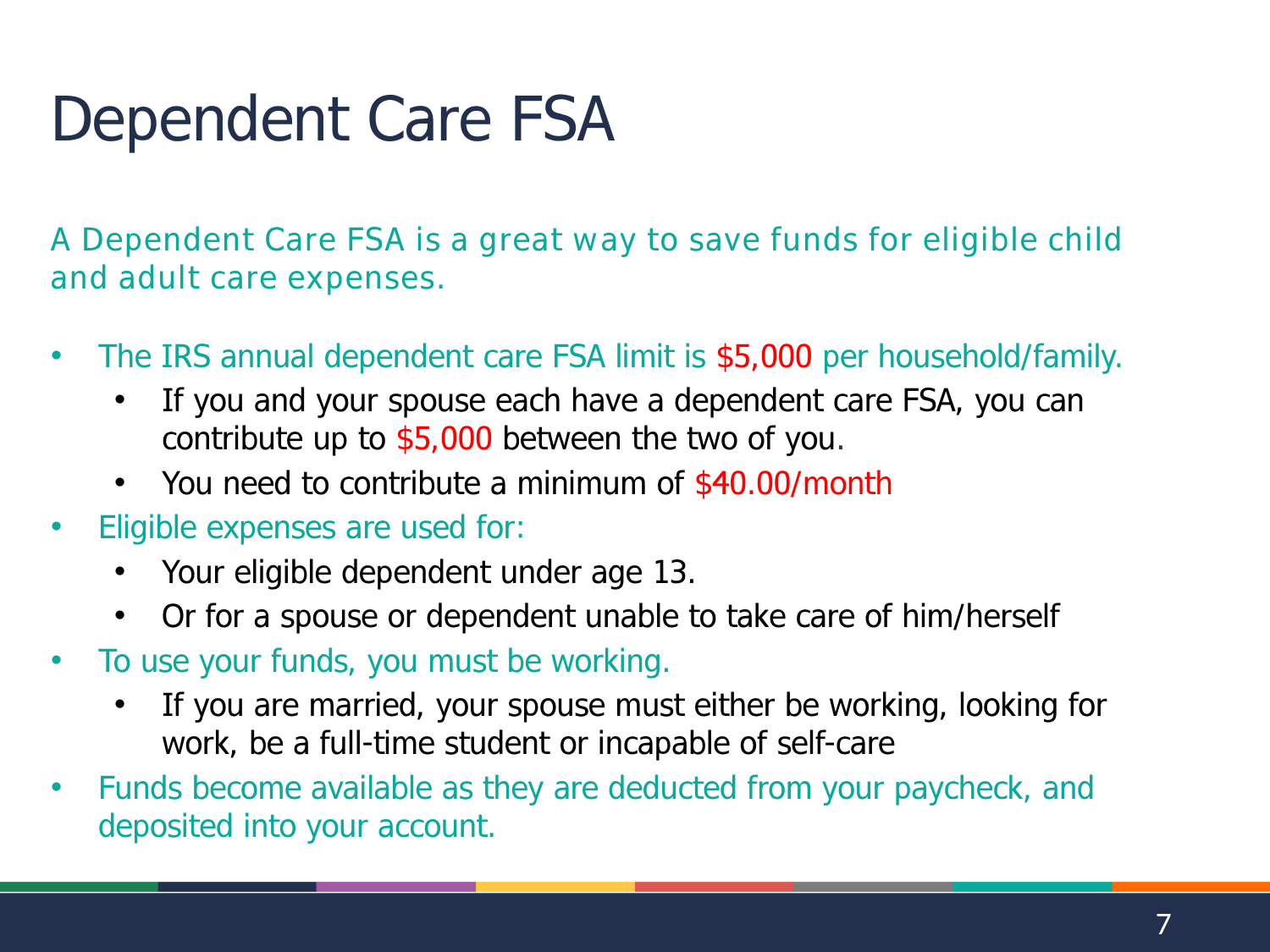

# Dependent Care FSA
A Dependent Care FSA is a great way to save funds for eligible child and adult care expenses.

The IRS annual dependent care FSA limit is $5,000 per household/family.
If you and your spouse each have a dependent care FSA, you can contribute up to $5,000 between the two of you.
You need to contribute a minimum of $40.00/month
Eligible expenses are used for:
Your eligible dependent under age 13.
Or for a spouse or dependent unable to take care of him/herself
To use your funds, you must be working.
If you are married, your spouse must either be working, looking for work, be a full-time student or incapable of self-care
Funds become available as they are deducted from your paycheck, and deposited into your account.
7